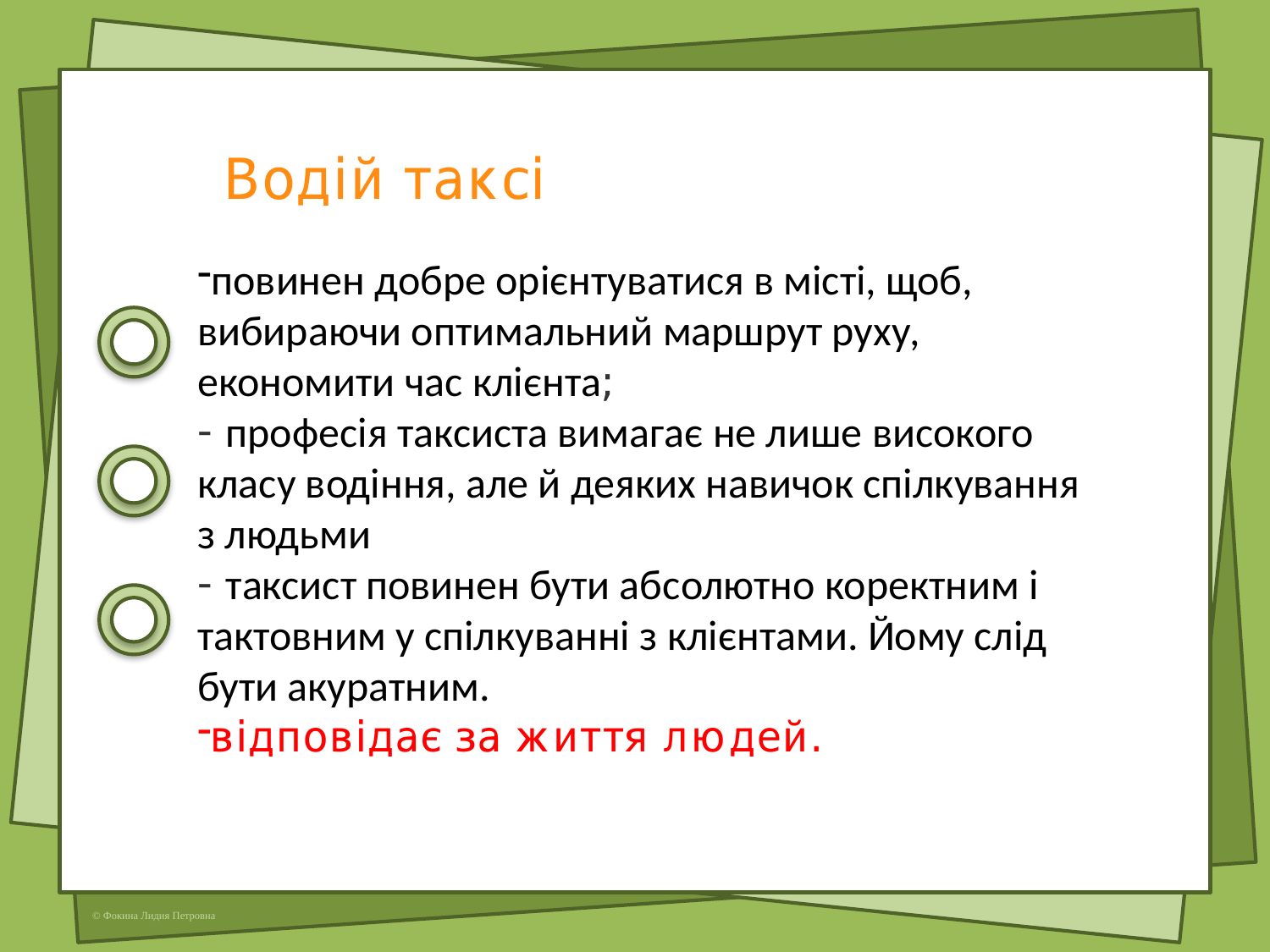

| Водій таксі |
| --- |
повинен добре орієнтуватися в місті, щоб, вибираючи оптимальний маршрут руху, економити час клієнта; 
- професія таксиста вимагає не лише високого класу водіння, але й деяких навичок спілкування з людьми
- таксист повинен бути абсолютно коректним і тактовним у спілкуванні з клієнтами. Йому слід бути акуратним.
відповідає за життя людей.